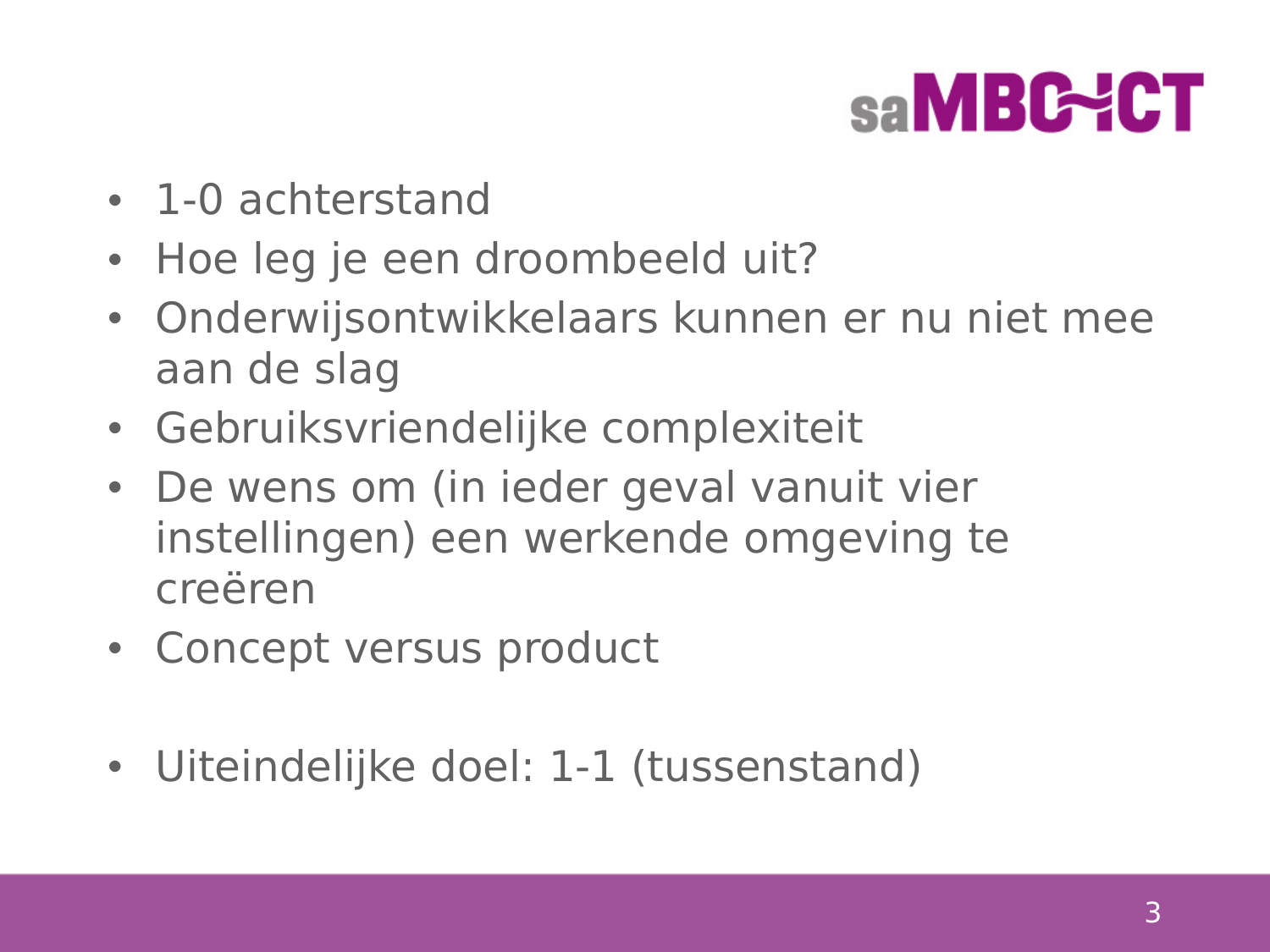

1-0 achterstand
Hoe leg je een droombeeld uit?
Onderwijsontwikkelaars kunnen er nu niet mee aan de slag
Gebruiksvriendelijke complexiteit
De wens om (in ieder geval vanuit vier instellingen) een werkende omgeving te creëren
Concept versus product

Uiteindelijke doel: 1-1 (tussenstand)